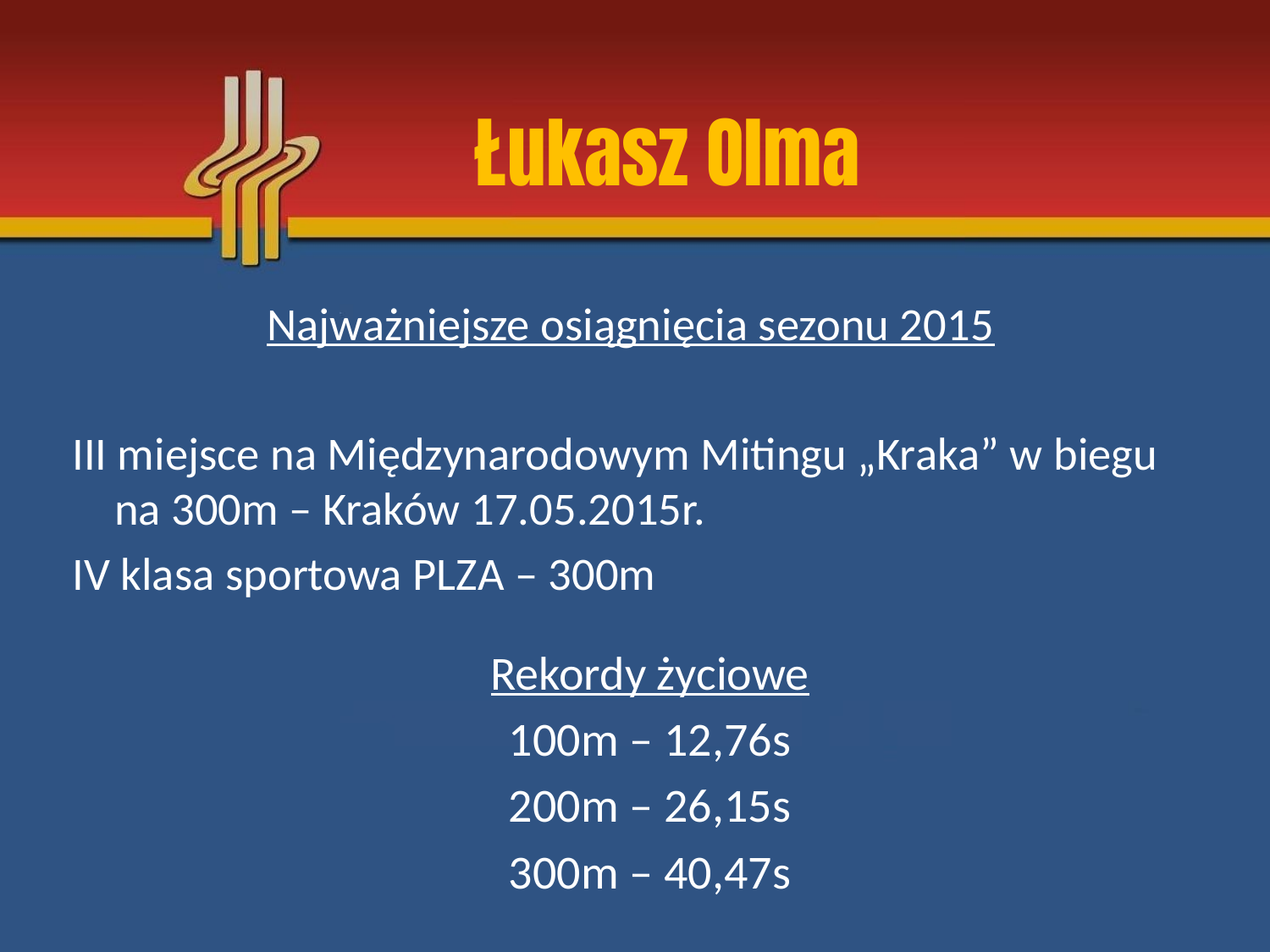

# Łukasz Olma
Najważniejsze osiągnięcia sezonu 2015

III miejsce na Międzynarodowym Mitingu „Kraka” w biegu na 300m – Kraków 17.05.2015r.
IV klasa sportowa PLZA – 300m
Rekordy życiowe
100m – 12,76s
200m – 26,15s
300m – 40,47s